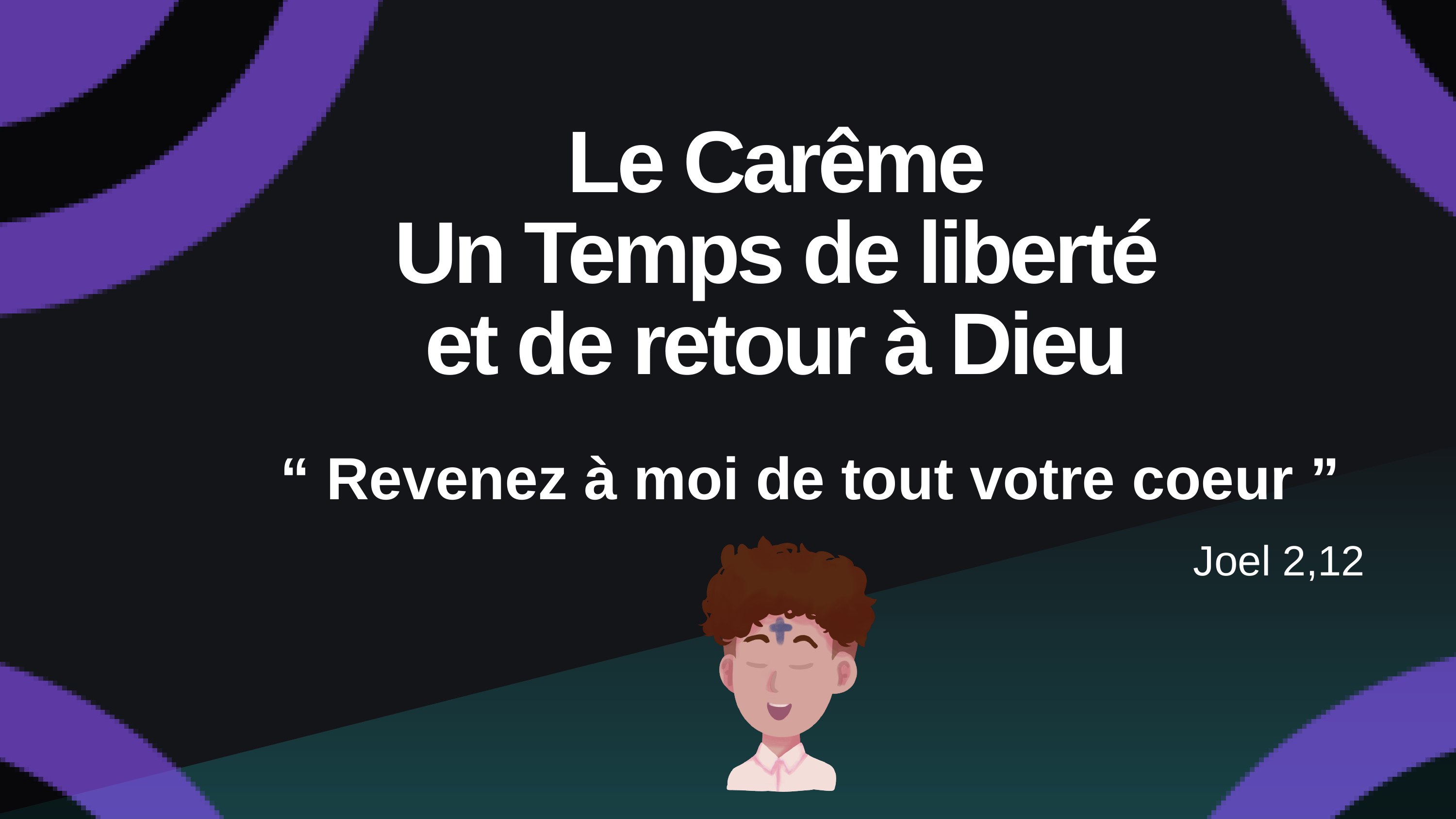

Le Carême
Un Temps de liberté
et de retour à Dieu
 “ Revenez à moi de tout votre coeur ”
                                                                               Joel 2,12